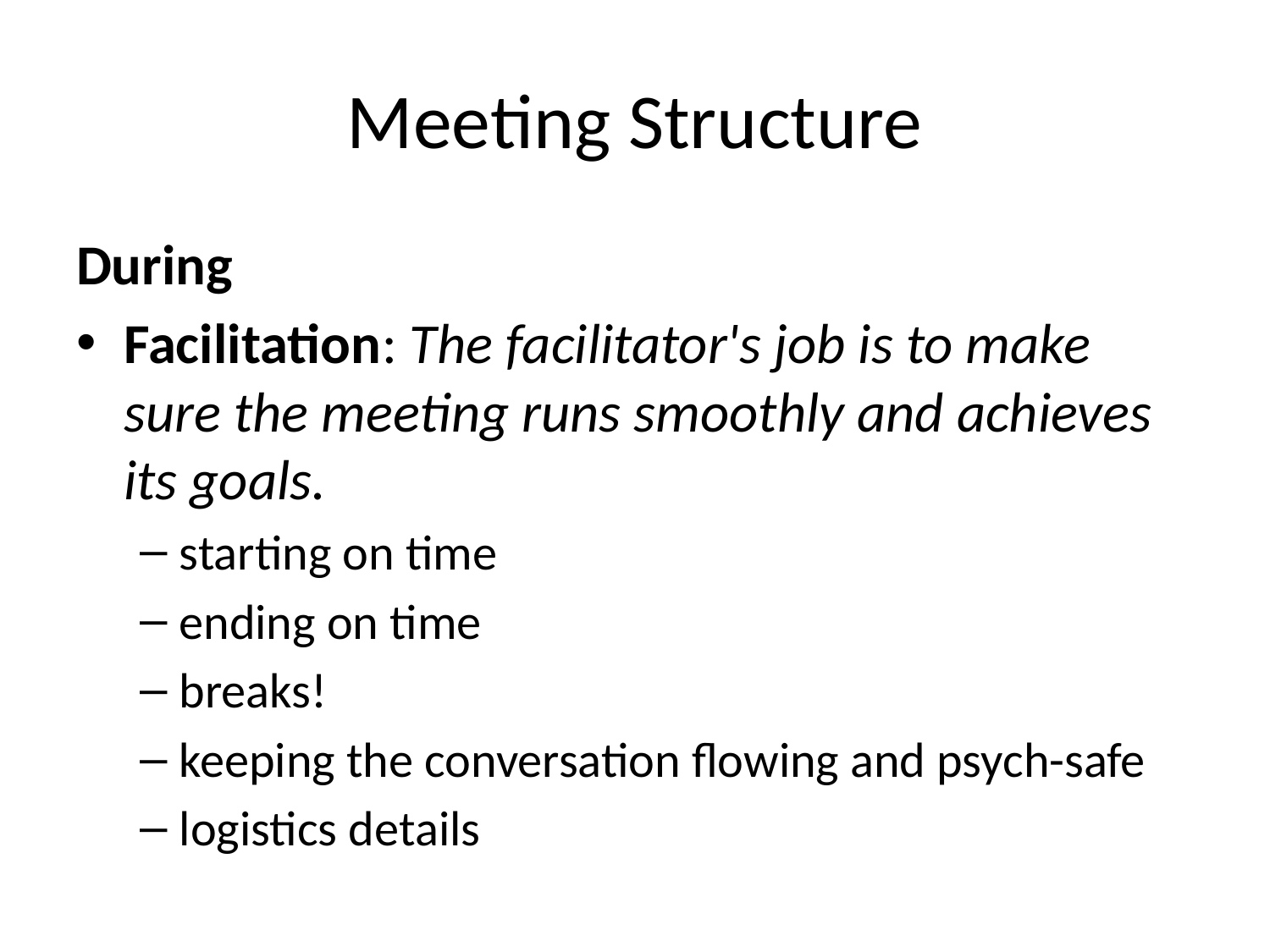

# Meeting Structure
During
Facilitation: The facilitator's job is to make sure the meeting runs smoothly and achieves its goals.
starting on time
ending on time
breaks!
keeping the conversation flowing and psych-safe
logistics details